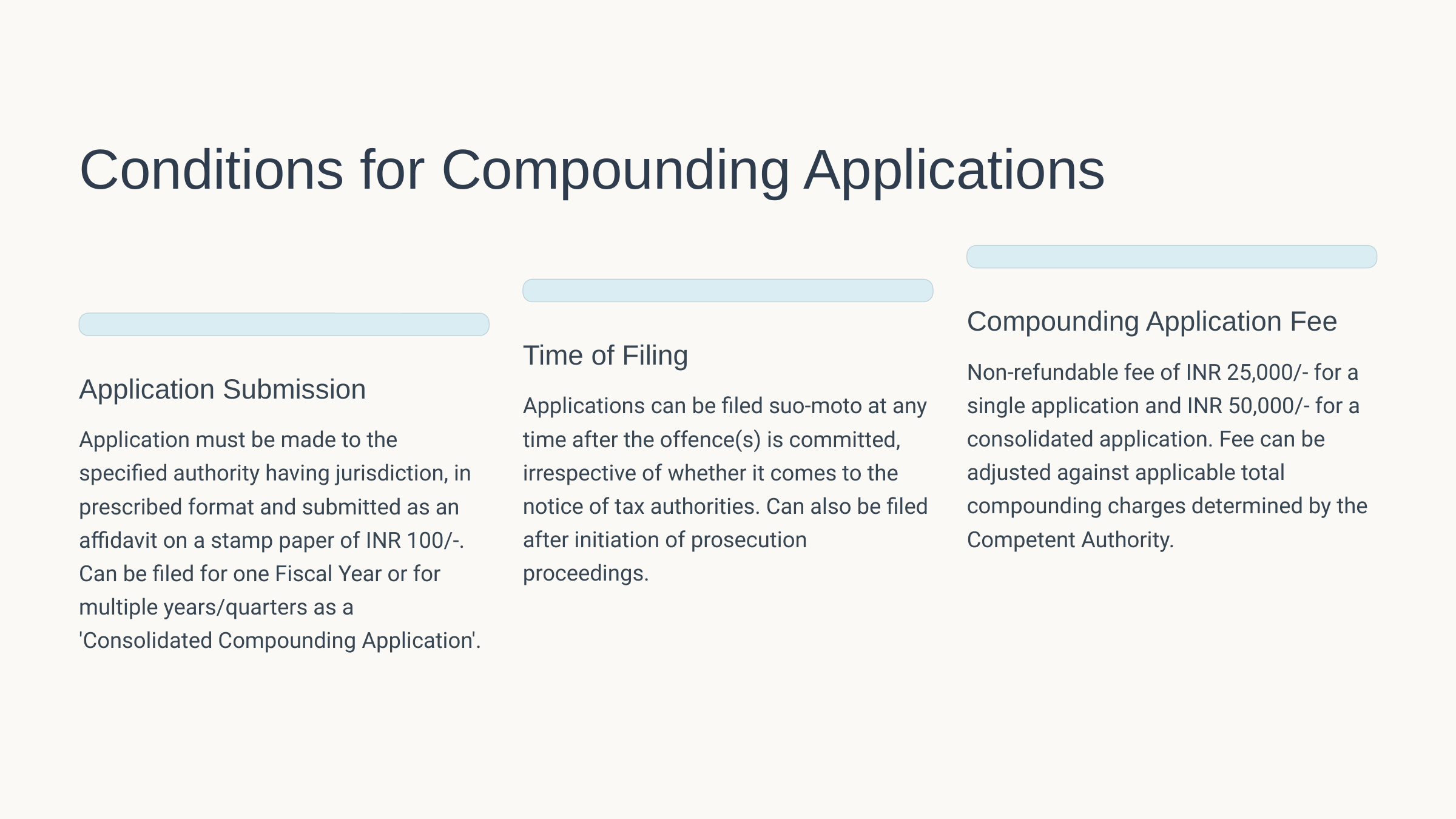

Conditions for Compounding Applications

Compounding Application Fee

Time of Filing
Non-refundable fee of INR 25,000/- for a single application and INR 50,000/- for a consolidated application. Fee can be adjusted against applicable total compounding charges determined by the Competent Authority.
Application Submission
Applications can be filed suo-moto at any time after the offence(s) is committed, irrespective of whether it comes to the notice of tax authorities. Can also be filed after initiation of prosecution proceedings.
Application must be made to the specified authority having jurisdiction, in prescribed format and submitted as an affidavit on a stamp paper of INR 100/-. Can be filed for one Fiscal Year or for multiple years/quarters as a 'Consolidated Compounding Application'.